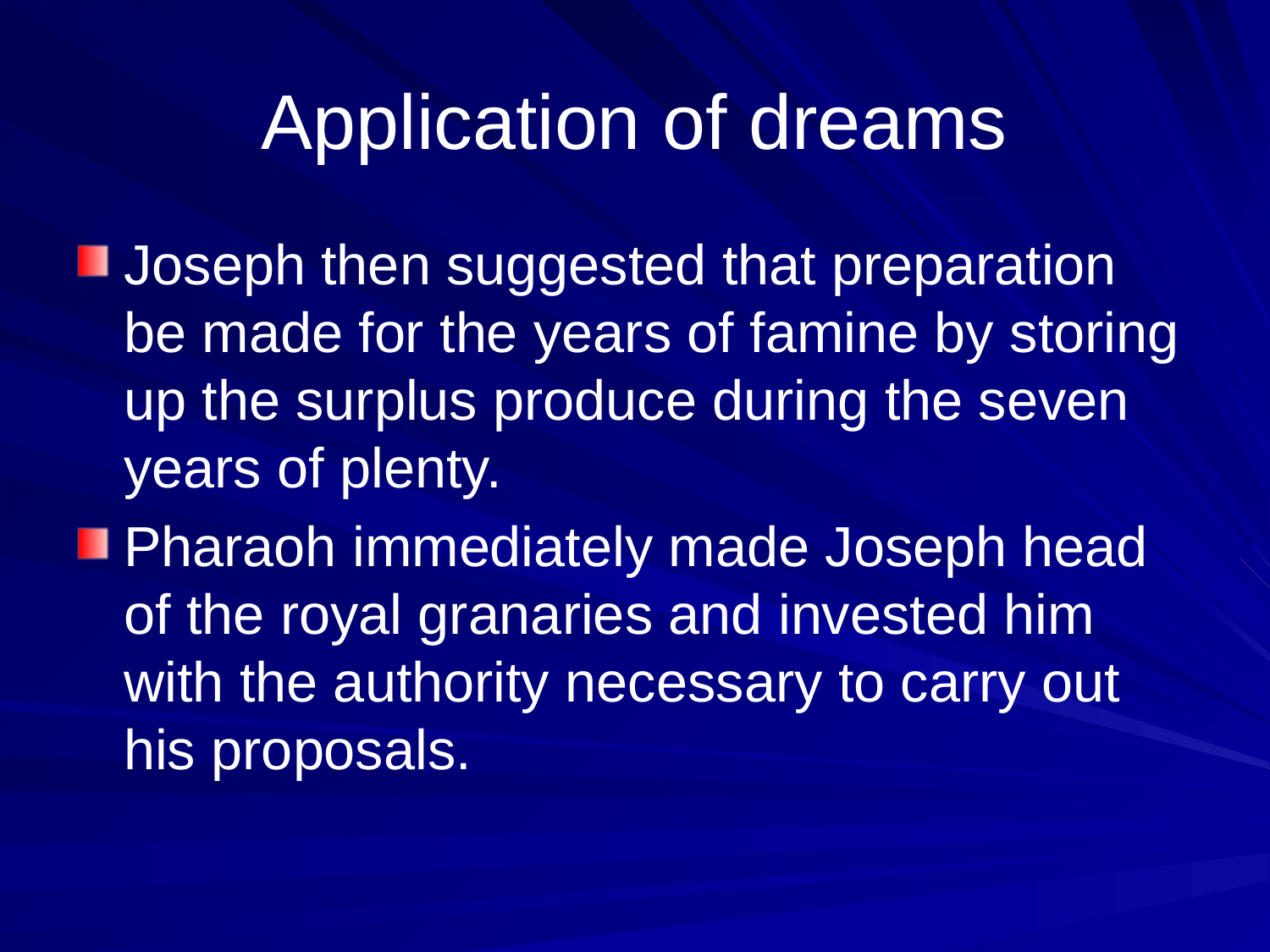

# Application of dreams
Joseph then suggested that preparation be made for the years of famine by storing up the surplus produce during the seven years of plenty.
Pharaoh immediately made Joseph head of the royal granaries and invested him with the authority necessary to carry out his proposals.